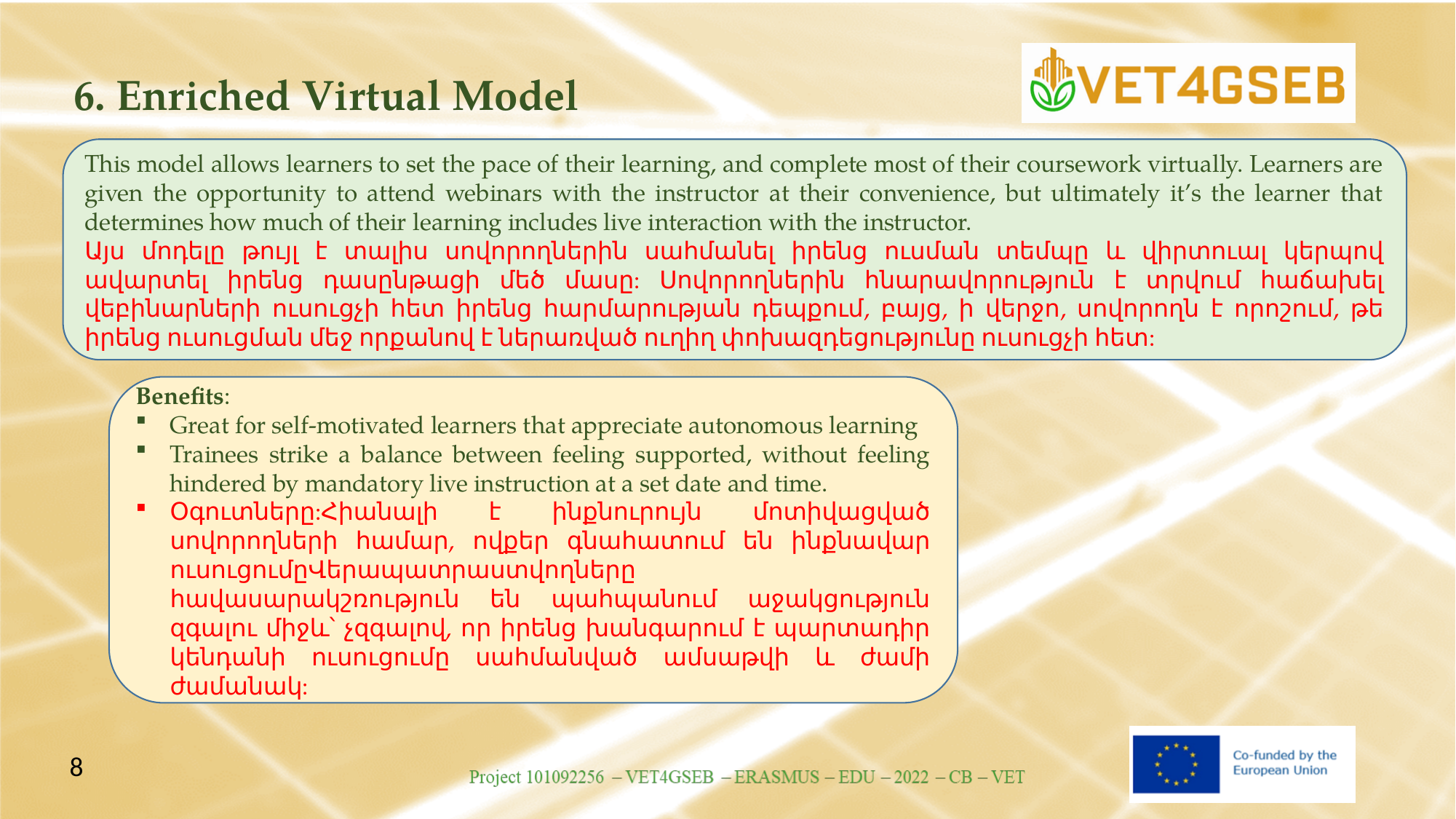

6. Enriched Virtual Model
This model allows learners to set the pace of their learning, and complete most of their coursework virtually. Learners are given the opportunity to attend webinars with the instructor at their convenience, but ultimately it’s the learner that determines how much of their learning includes live interaction with the instructor.
Այս մոդելը թույլ է տալիս սովորողներին սահմանել իրենց ուսման տեմպը և վիրտուալ կերպով ավարտել իրենց դասընթացի մեծ մասը: Սովորողներին հնարավորություն է տրվում հաճախել վեբինարների ուսուցչի հետ իրենց հարմարության դեպքում, բայց, ի վերջո, սովորողն է որոշում, թե իրենց ուսուցման մեջ որքանով է ներառված ուղիղ փոխազդեցությունը ուսուցչի հետ:
Benefits:
Great for self-motivated learners that appreciate autonomous learning
Trainees strike a balance between feeling supported, without feeling hindered by mandatory live instruction at a set date and time.
Օգուտները:Հիանալի է ինքնուրույն մոտիվացված սովորողների համար, ովքեր գնահատում են ինքնավար ուսուցումըՎերապատրաստվողները հավասարակշռություն են պահպանում աջակցություն զգալու միջև՝ չզգալով, որ իրենց խանգարում է պարտադիր կենդանի ուսուցումը սահմանված ամսաթվի և ժամի ժամանակ: